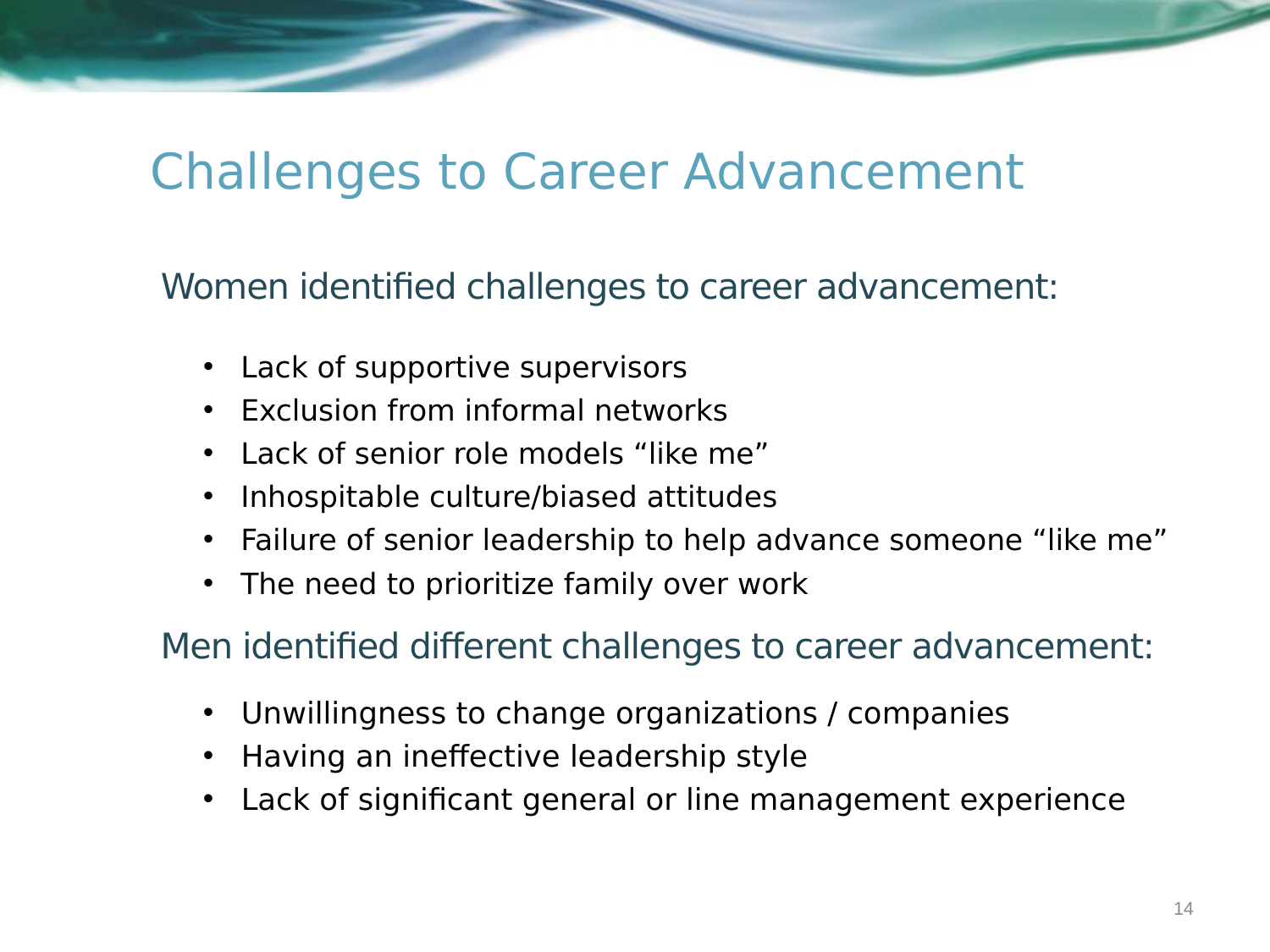

# Challenges to Career Advancement
Women identified challenges to career advancement:
Lack of supportive supervisors
Exclusion from informal networks
Lack of senior role models “like me”
Inhospitable culture/biased attitudes
Failure of senior leadership to help advance someone “like me”
The need to prioritize family over work

Men identified different challenges to career advancement:
Unwillingness to change organizations / companies
Having an ineffective leadership style
Lack of significant general or line management experience
14